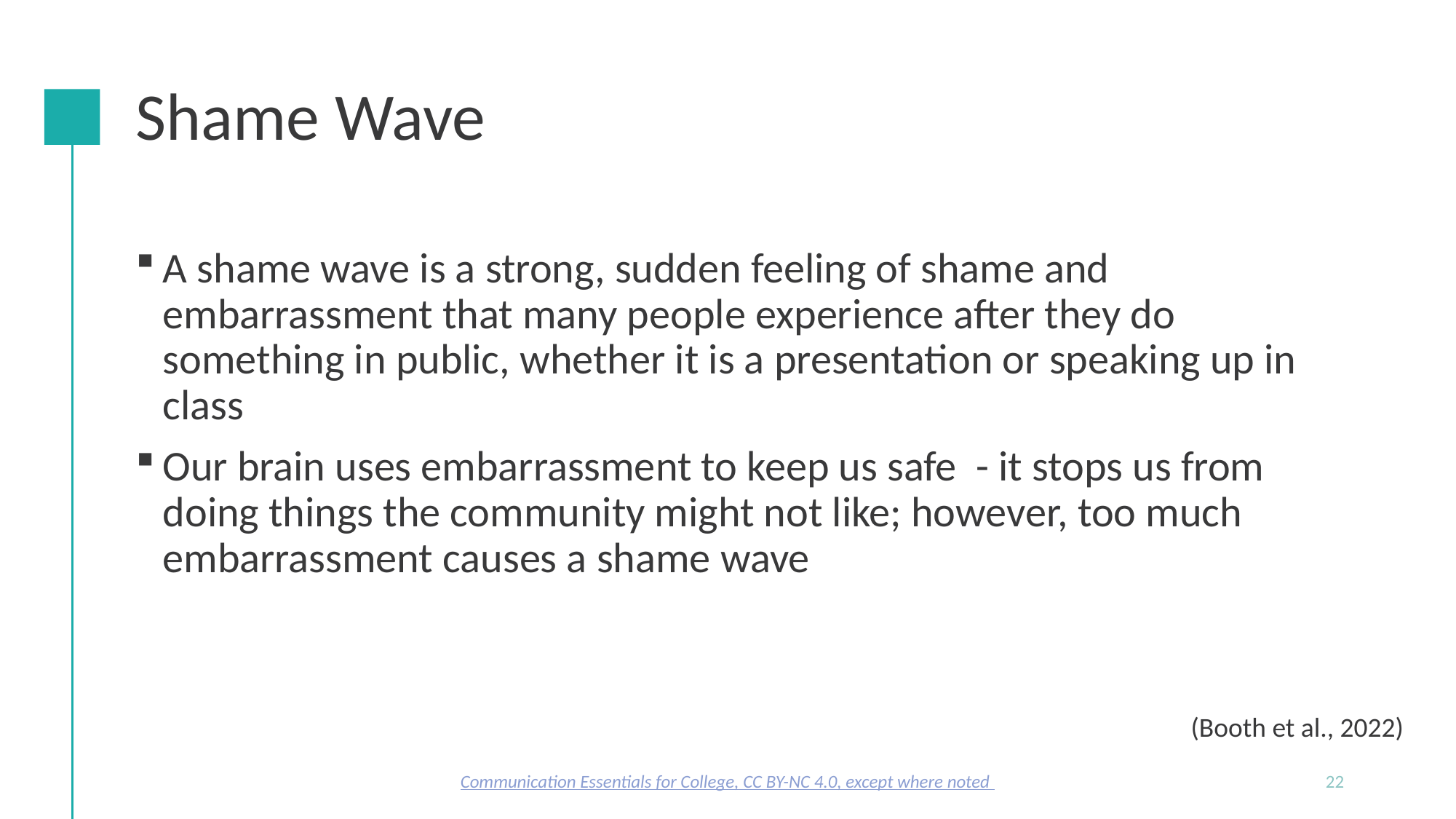

# Shame Wave
A shame wave is a strong, sudden feeling of shame and embarrassment that many people experience after they do something in public, whether it is a presentation or speaking up in class
Our brain uses embarrassment to keep us safe  - it stops us from doing things the community might not like; however, too much embarrassment causes a shame wave

(Booth et al., 2022)
Communication Essentials for College, CC BY-NC 4.0, except where noted
22